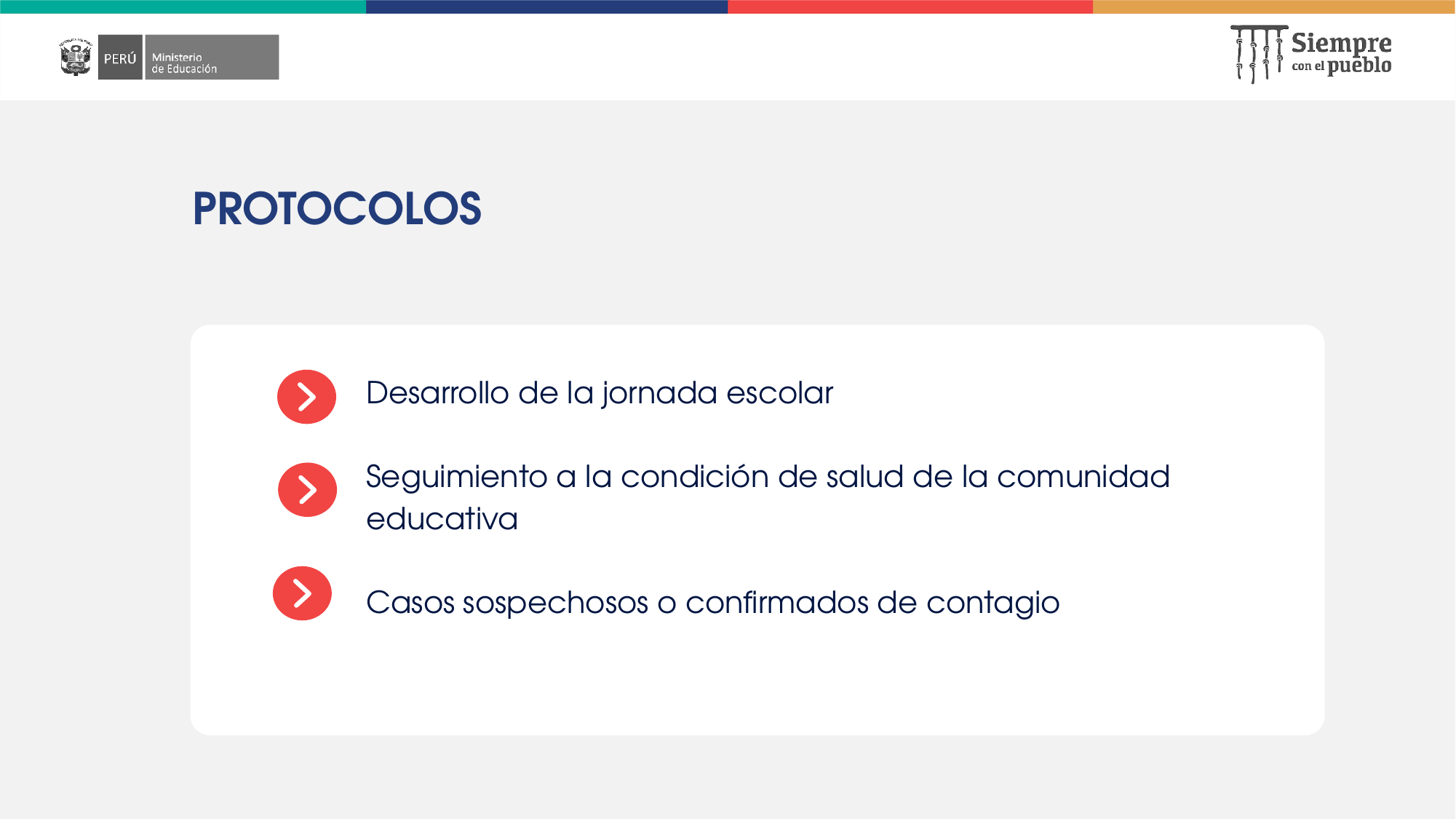

PROTOCOLOS

Desarrollo de la jornada escolar

Seguimiento a la condición de salud de la comunidad educativa

Casos sospechosos o confirmados de contagio